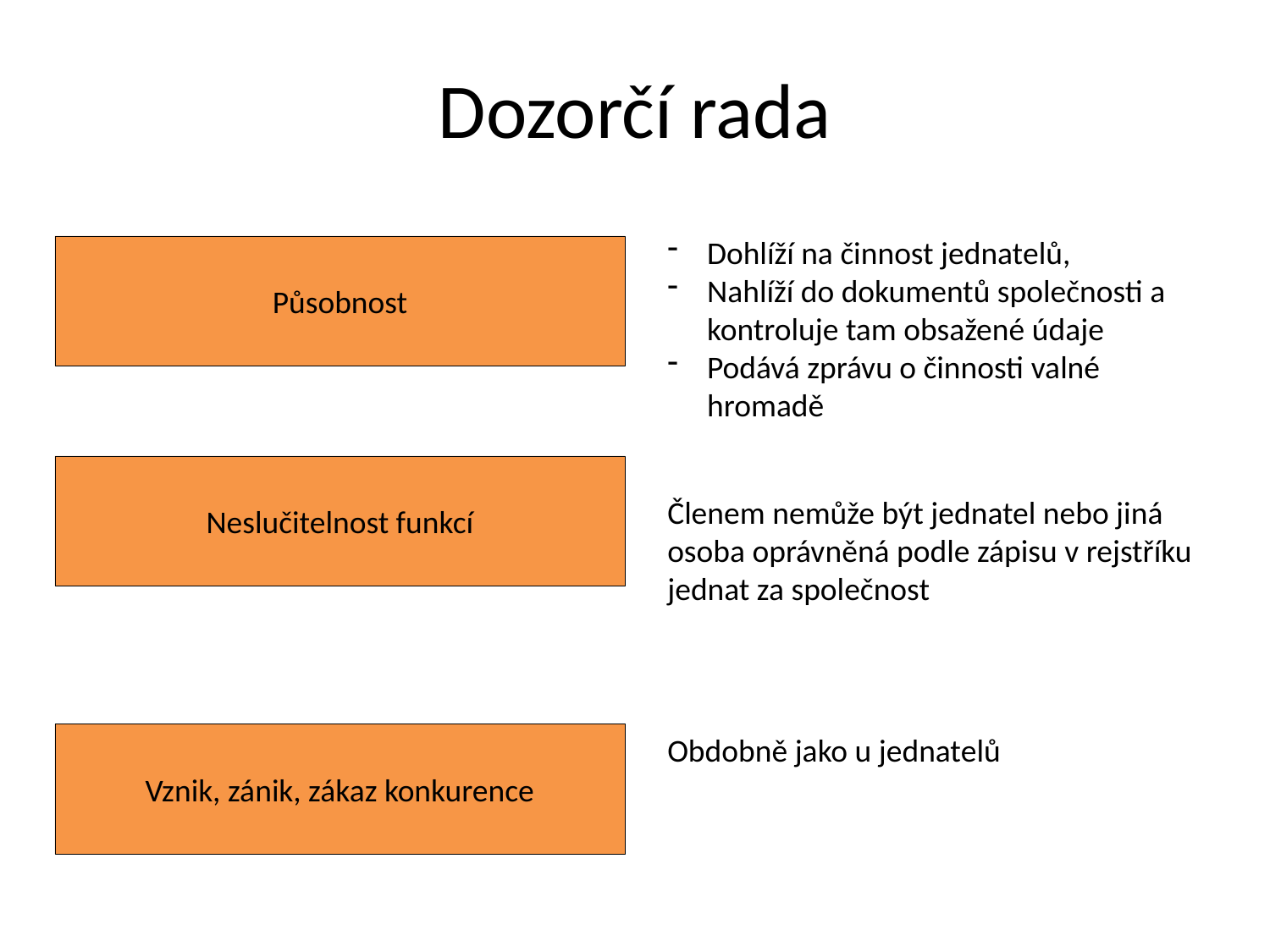

# Dozorčí rada
Dohlíží na činnost jednatelů,
Nahlíží do dokumentů společnosti a kontroluje tam obsažené údaje
Podává zprávu o činnosti valné hromadě
Působnost
Neslučitelnost funkcí
Členem nemůže být jednatel nebo jiná osoba oprávněná podle zápisu v rejstříku jednat za společnost
Vznik, zánik, zákaz konkurence
Obdobně jako u jednatelů